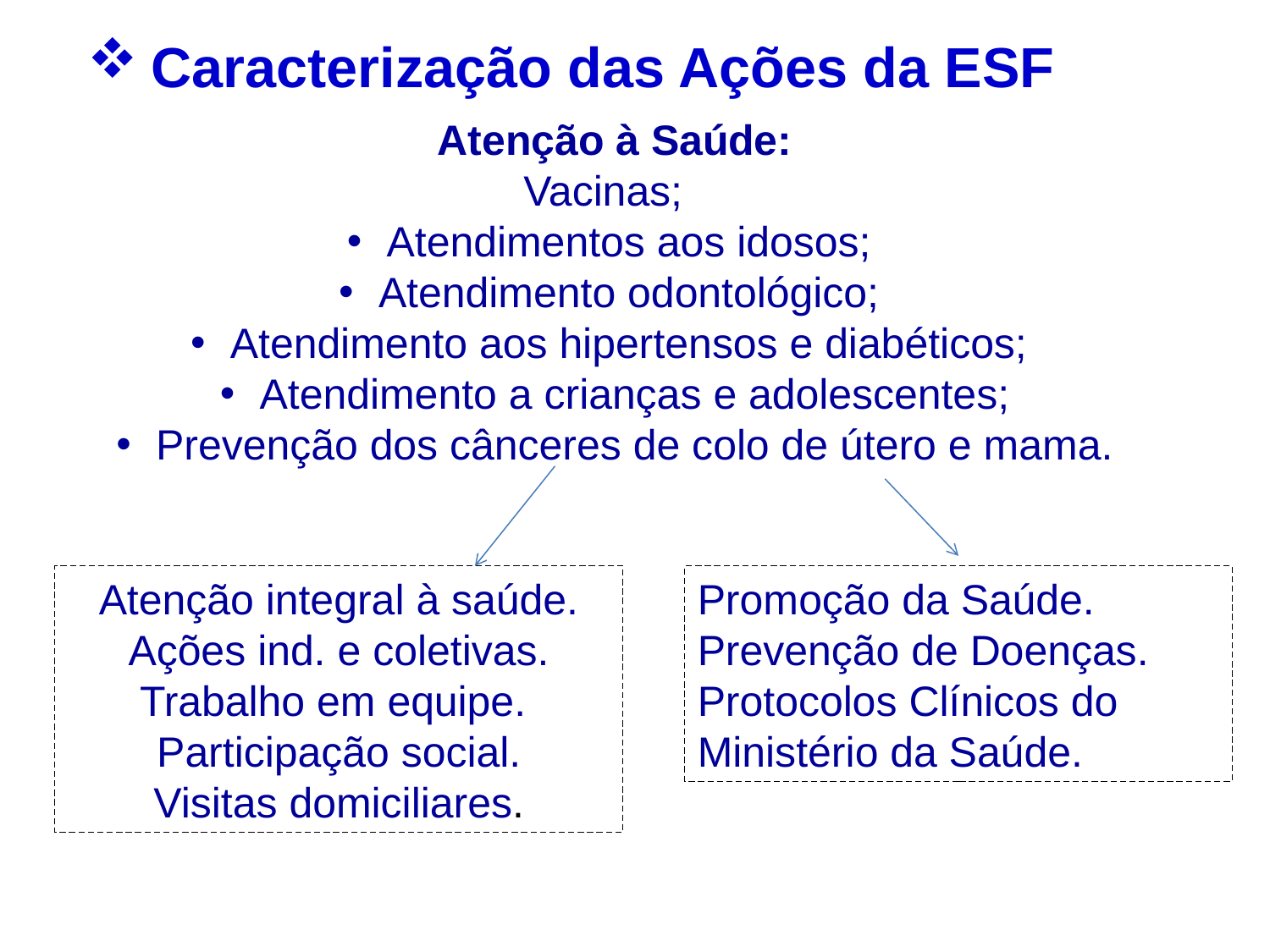

Caracterização das Ações da ESF
Atenção à Saúde:
Vacinas;
Atendimentos aos idosos;
Atendimento odontológico;
Atendimento aos hipertensos e diabéticos;
Atendimento a crianças e adolescentes;
Prevenção dos cânceres de colo de útero e mama.
Atenção integral à saúde.
Ações ind. e coletivas.
Trabalho em equipe.
Participação social.
Visitas domiciliares.
Promoção da Saúde.
Prevenção de Doenças.
Protocolos Clínicos do Ministério da Saúde.